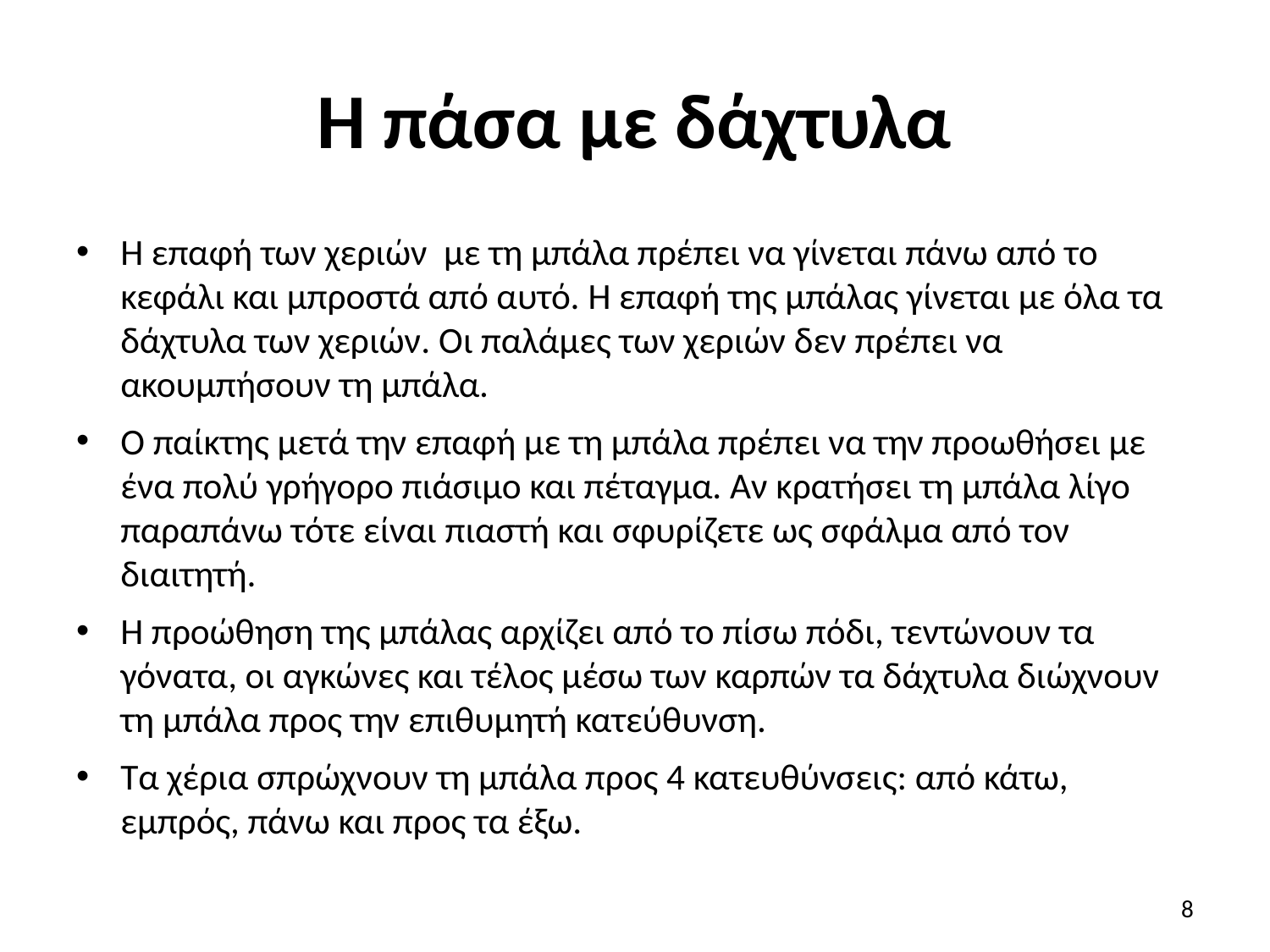

# Η πάσα με δάχτυλα
Η επαφή των χεριών  με τη μπάλα πρέπει να γίνεται πάνω από το κεφάλι και μπροστά από αυτό. Η επαφή της μπάλας γίνεται με όλα τα δάχτυλα των χεριών. Οι παλάμες των χεριών δεν πρέπει να ακουμπήσουν τη μπάλα.
Ο παίκτης μετά την επαφή με τη μπάλα πρέπει να την προωθήσει με ένα πολύ γρήγορο πιάσιμο και πέταγμα. Αν κρατήσει τη μπάλα λίγο παραπάνω τότε είναι πιαστή και σφυρίζετε ως σφάλμα από τον διαιτητή.
Η προώθηση της μπάλας αρχίζει από το πίσω πόδι, τεντώνουν τα γόνατα, οι αγκώνες και τέλος μέσω των καρπών τα δάχτυλα διώχνουν τη μπάλα προς την επιθυμητή κατεύθυνση.
Τα χέρια σπρώχνουν τη μπάλα προς 4 κατευθύνσεις: από κάτω, εμπρός, πάνω και προς τα έξω.
8